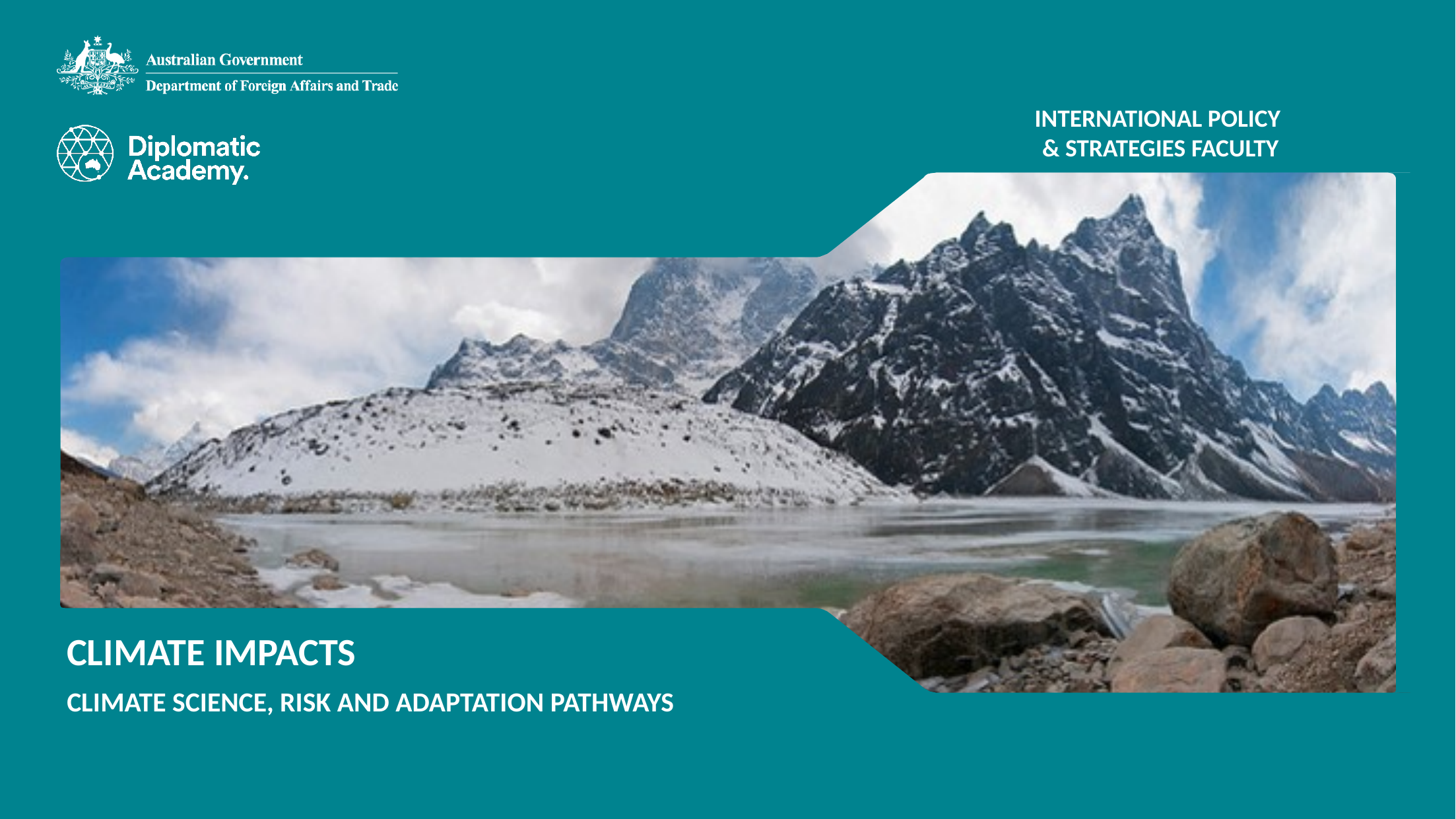

INTERNATIONAL POLICY
& STRATEGIES FACULTY
CLIMATE IMPACTS
CLIMATE SCIENCE, RISK AND ADAPTATION PATHWAYS